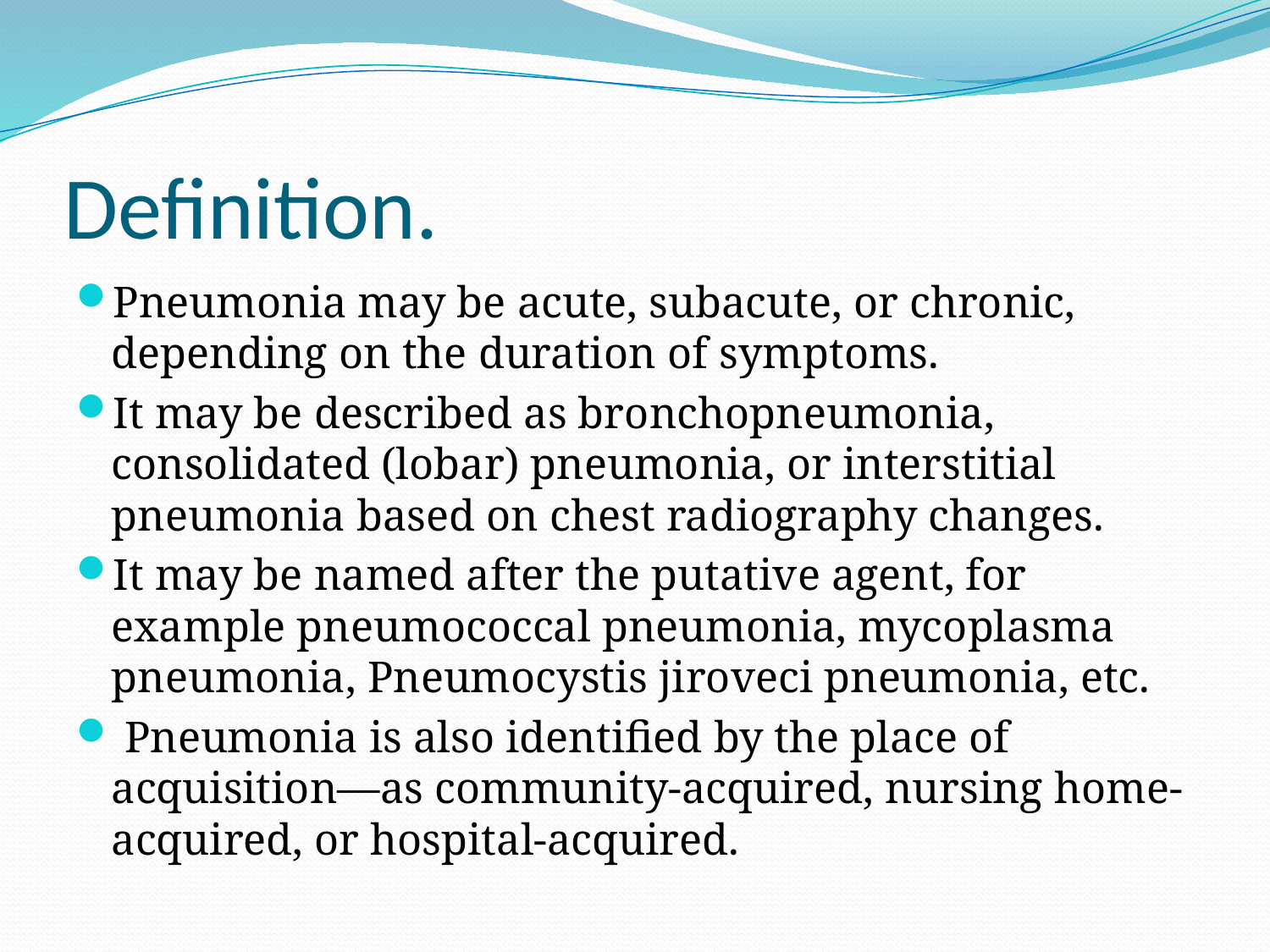

# Definition.
Pneumonia may be acute, subacute, or chronic, depending on the duration of symptoms.
It may be described as bronchopneumonia, consolidated (lobar) pneumonia, or interstitial pneumonia based on chest radiography changes.
It may be named after the putative agent, for example pneumococcal pneumonia, mycoplasma pneumonia, Pneumocystis jiroveci pneumonia, etc.
 Pneumonia is also identified by the place of acquisition—as community-acquired, nursing home-acquired, or hospital-acquired.